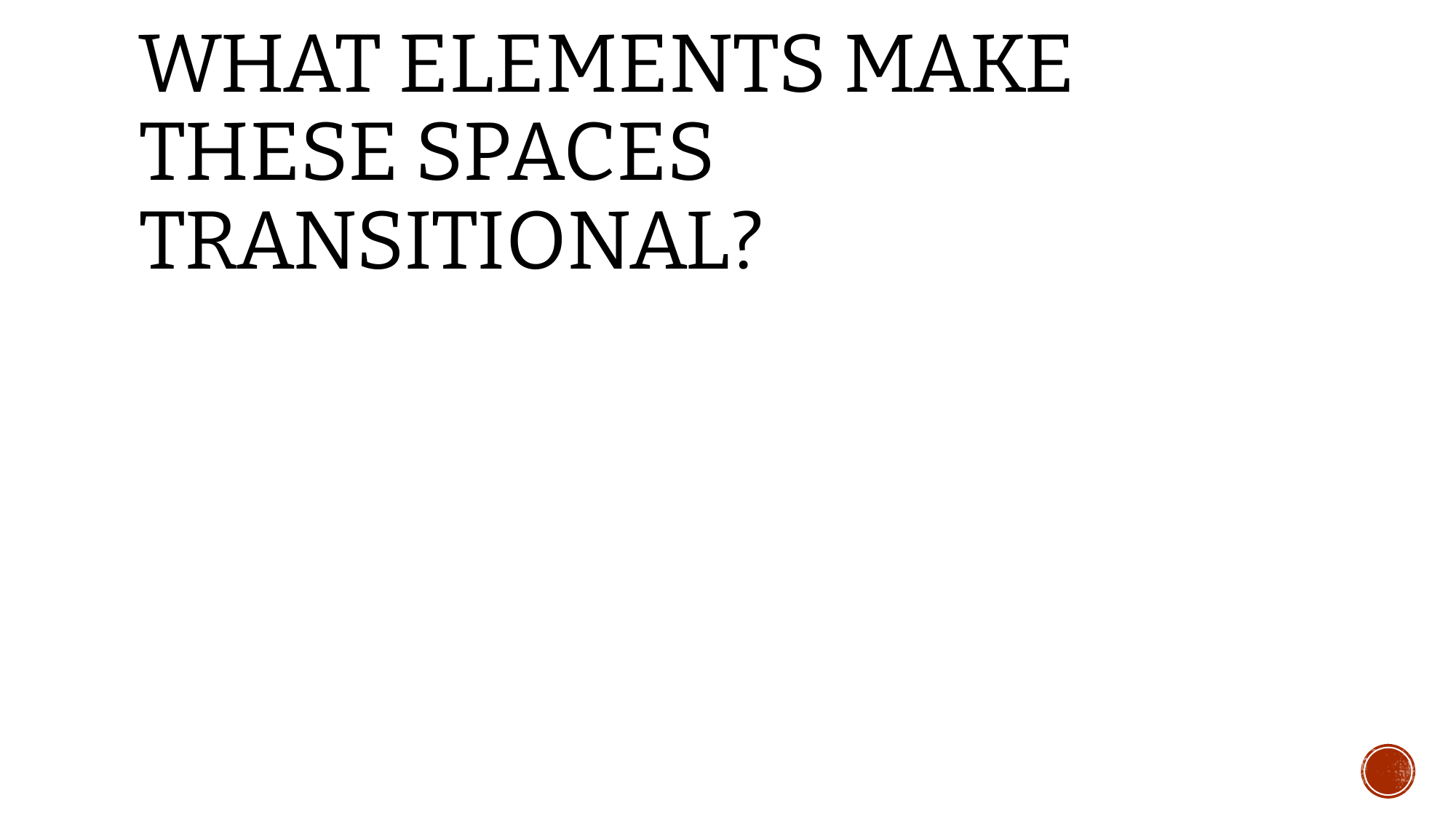

# What elements make these spaces transitional?